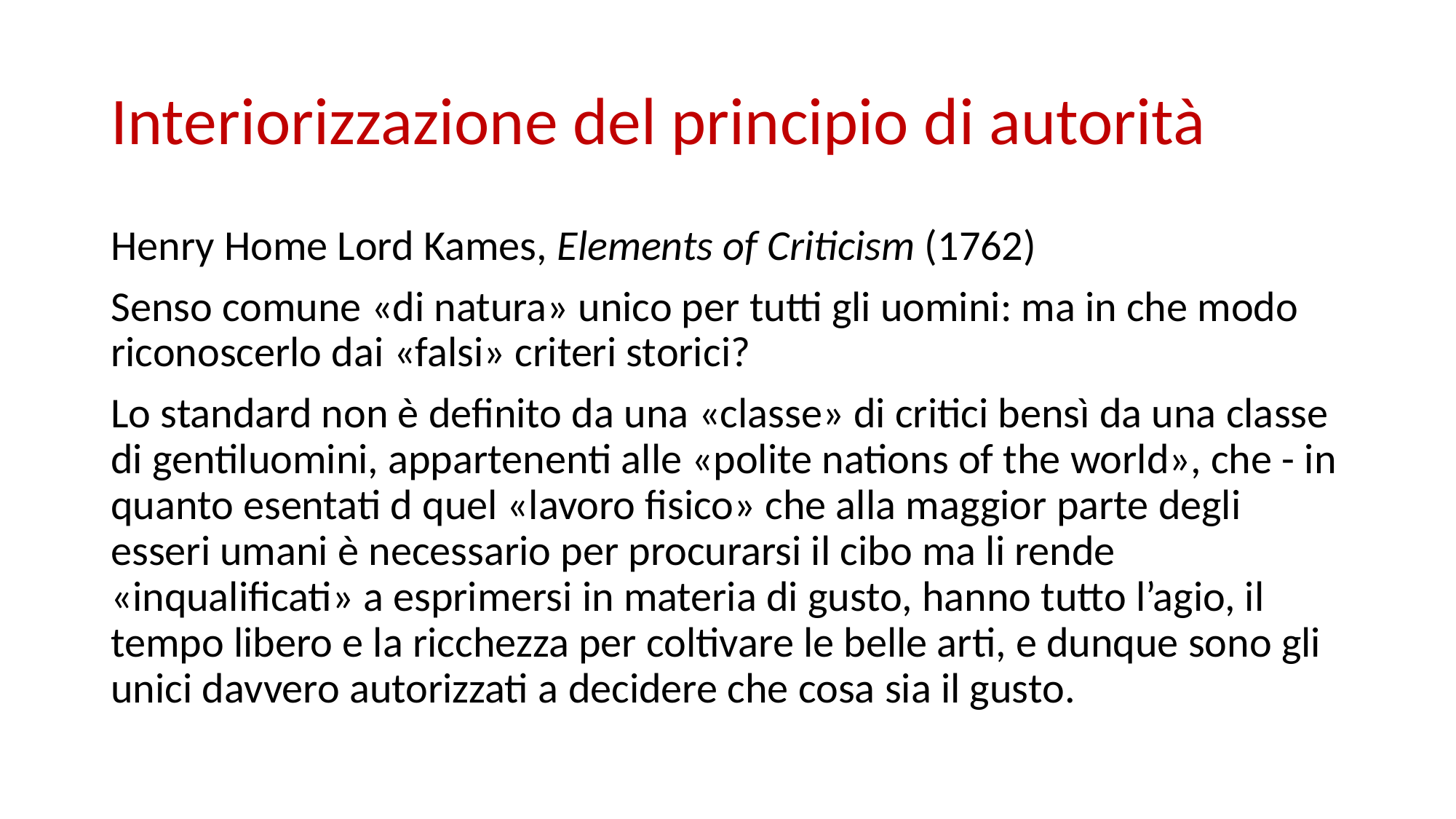

# Interiorizzazione del principio di autorità
Henry Home Lord Kames, Elements of Criticism (1762)
Senso comune «di natura» unico per tutti gli uomini: ma in che modo riconoscerlo dai «falsi» criteri storici?
Lo standard non è definito da una «classe» di critici bensì da una classe di gentiluomini, appartenenti alle «polite nations of the world», che - in quanto esentati d quel «lavoro fisico» che alla maggior parte degli esseri umani è necessario per procurarsi il cibo ma li rende «inqualificati» a esprimersi in materia di gusto, hanno tutto l’agio, il tempo libero e la ricchezza per coltivare le belle arti, e dunque sono gli unici davvero autorizzati a decidere che cosa sia il gusto.